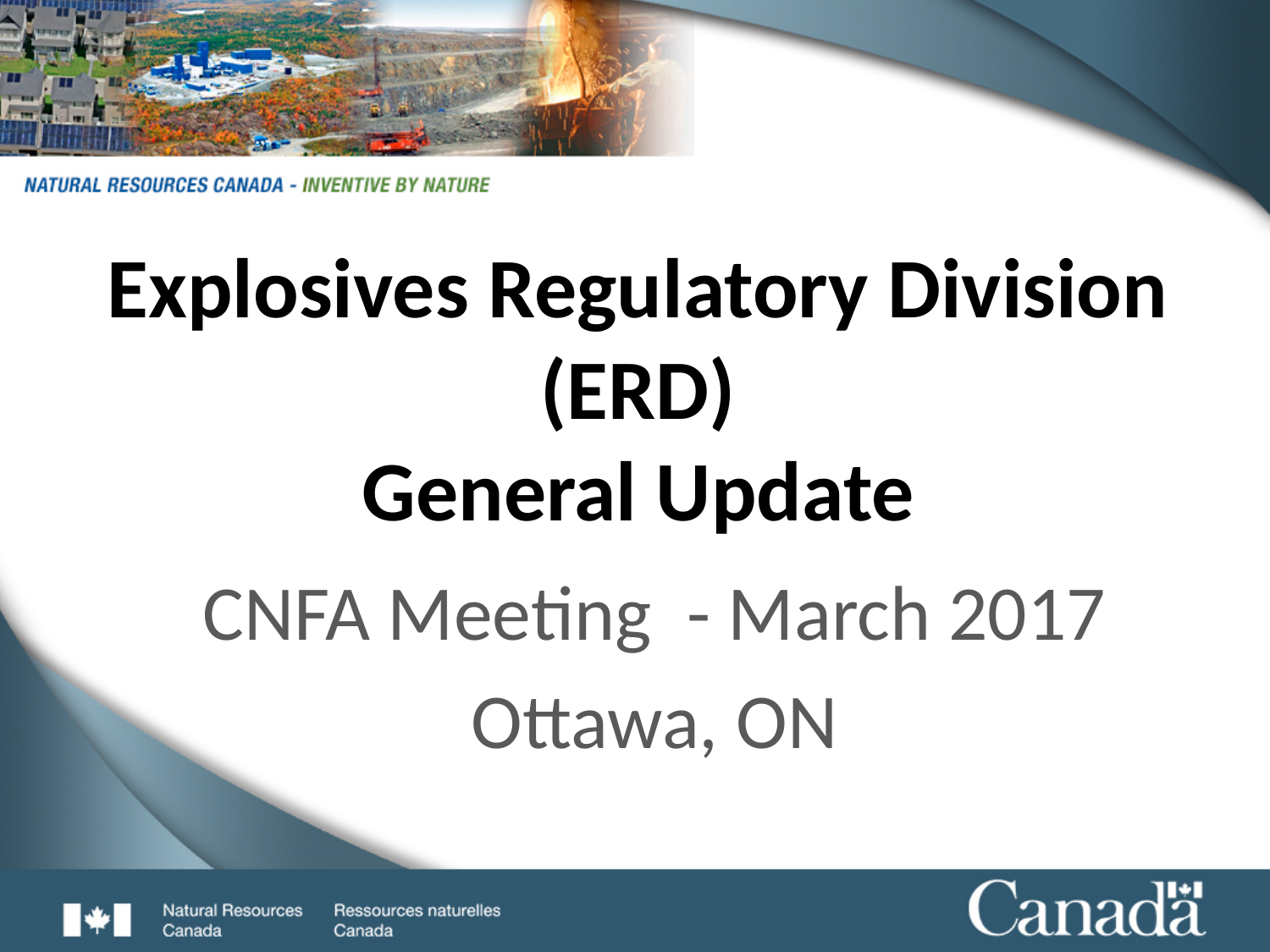

# Explosives Regulatory Division (ERD) General Update
CNFA Meeting  - March 2017
Ottawa, ON